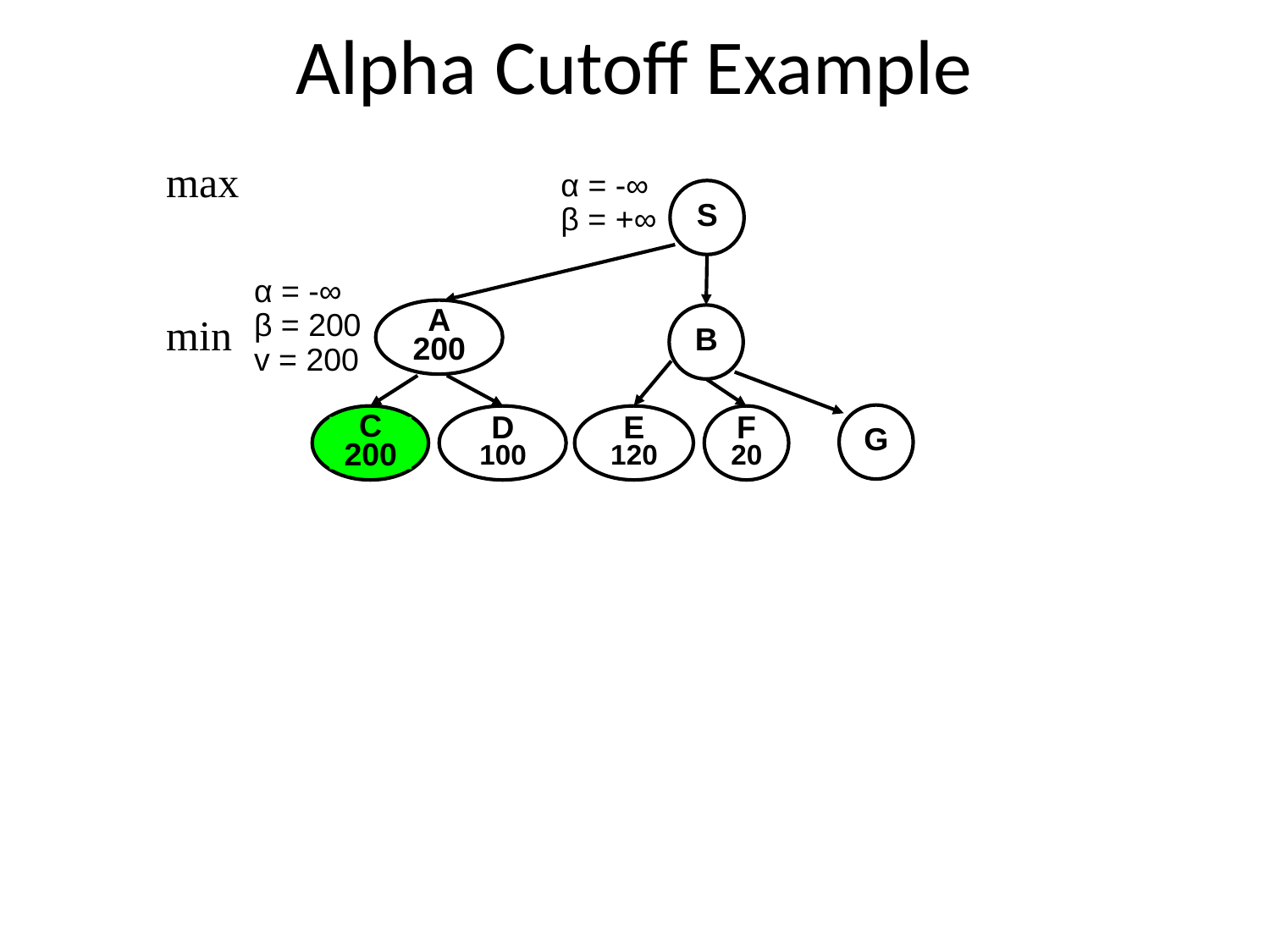

# Alpha Cutoff Example
max

min

α = -∞
β = +∞

S
α = -∞
β = 200
v = 200

A
200

B

G

C
200

D
100

E
120

F
20